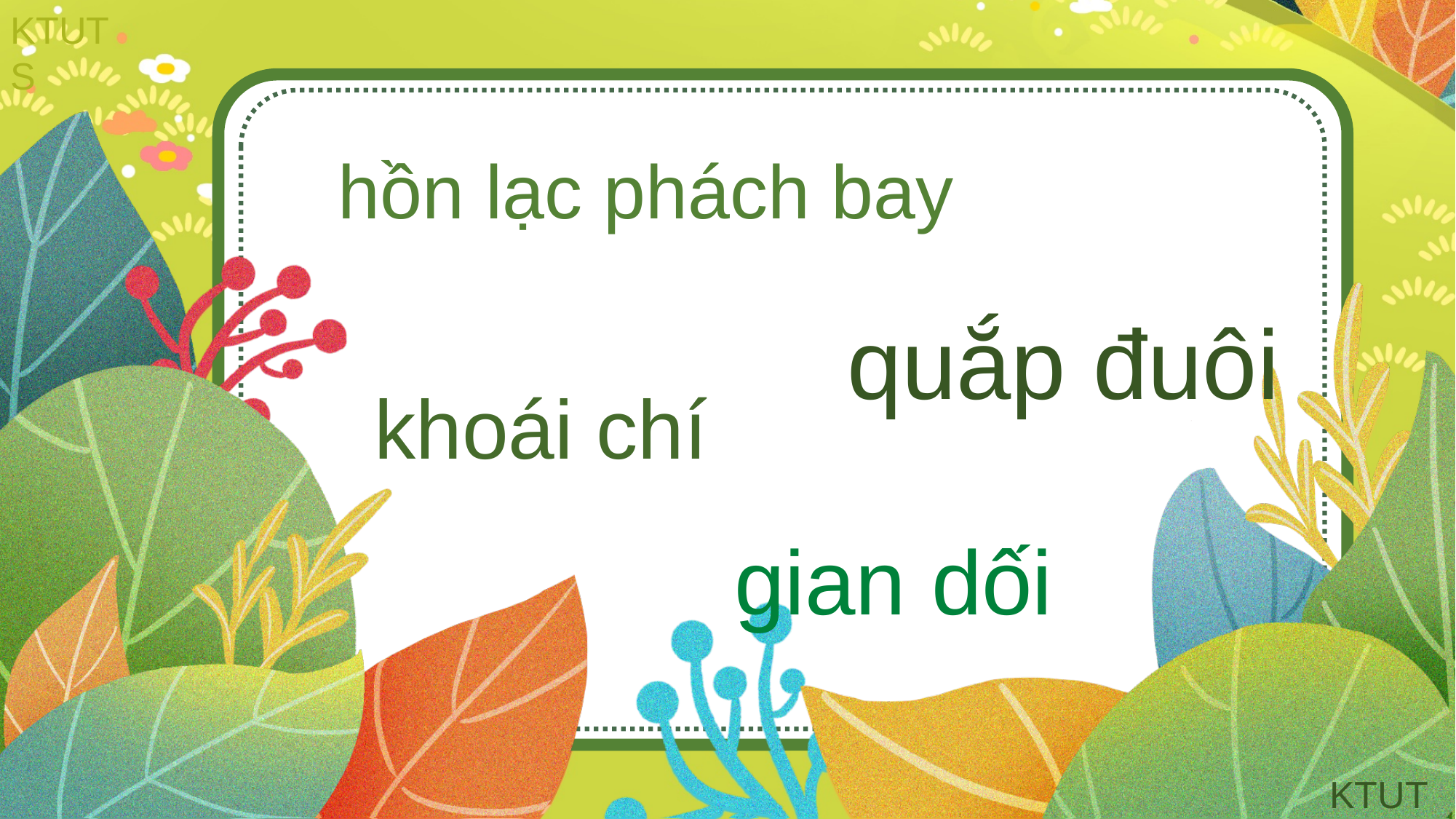

hồn lạc phách bay
quắp đuôi
khoái chí
gian dối